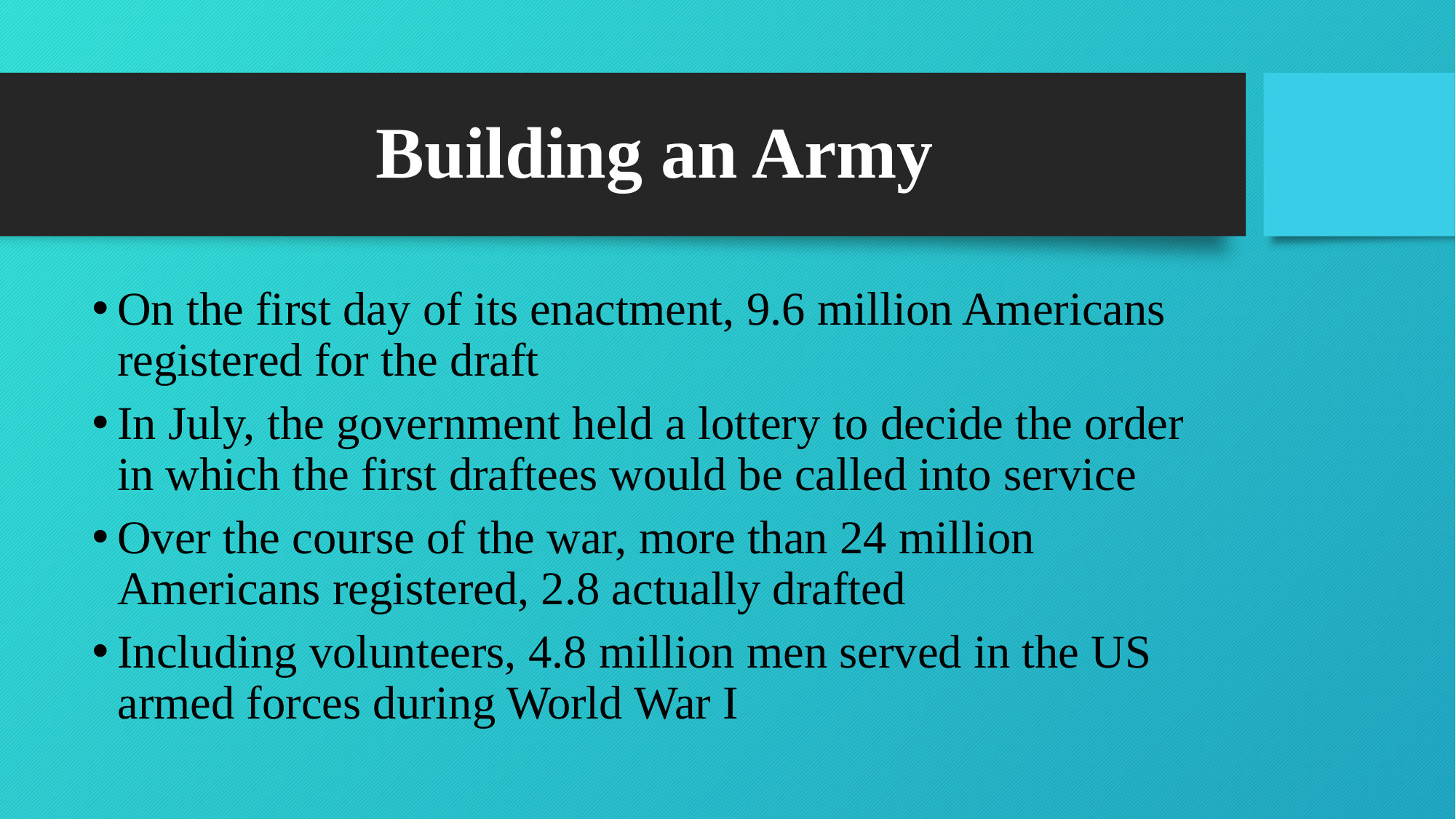

# Building an Army
On the first day of its enactment, 9.6 million Americans registered for the draft
In July, the government held a lottery to decide the order in which the first draftees would be called into service
Over the course of the war, more than 24 million Americans registered, 2.8 actually drafted
Including volunteers, 4.8 million men served in the US armed forces during World War I